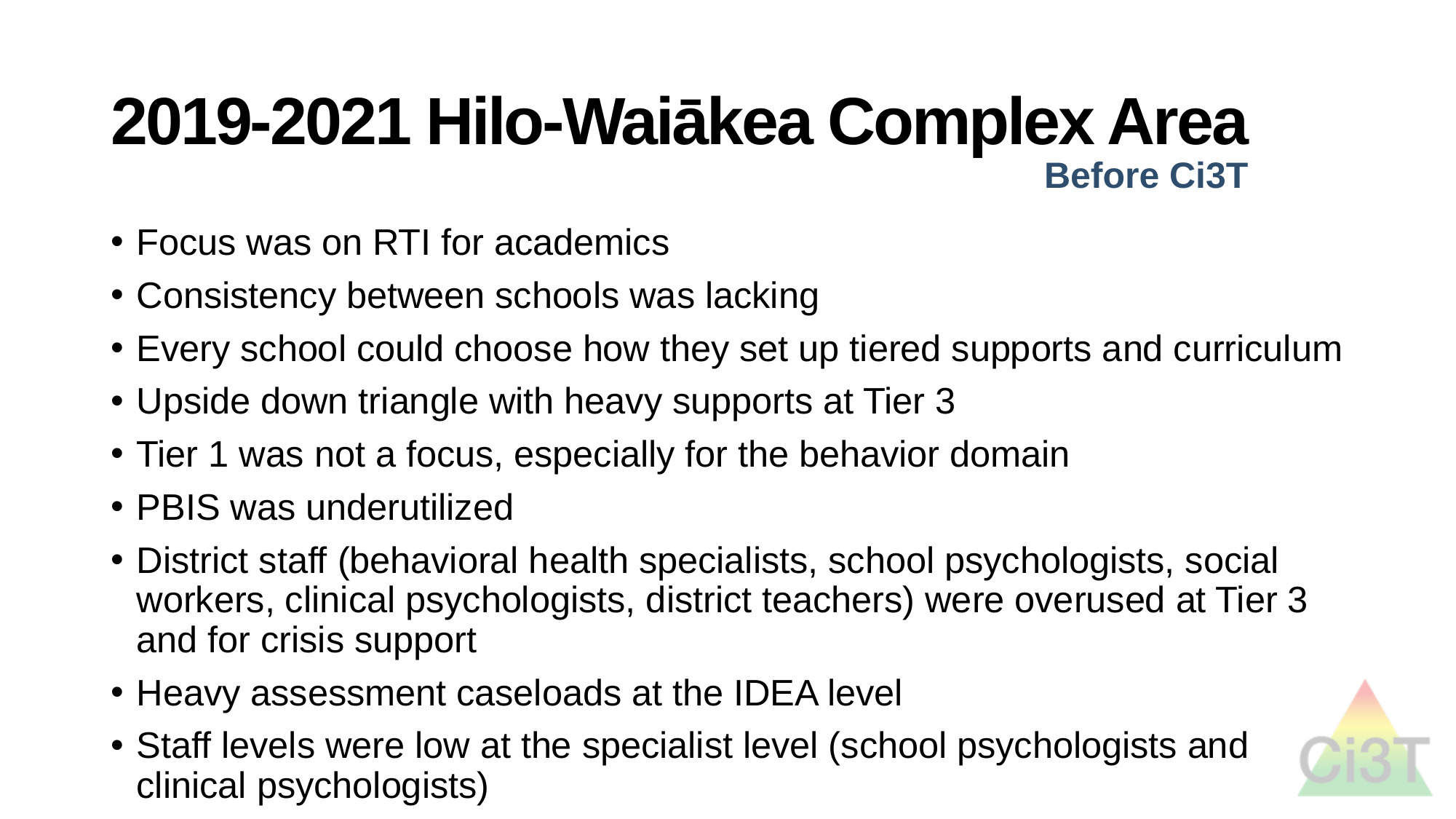

# 2019-2021 Hilo-Waiākea Complex Area
Before Ci3T
Focus was on RTI for academics
Consistency between schools was lacking
Every school could choose how they set up tiered supports and curriculum
Upside down triangle with heavy supports at Tier 3
Tier 1 was not a focus, especially for the behavior domain
PBIS was underutilized
District staff (behavioral health specialists, school psychologists, social workers, clinical psychologists, district teachers) were overused at Tier 3 and for crisis support
Heavy assessment caseloads at the IDEA level
Staff levels were low at the specialist level (school psychologists and clinical psychologists)